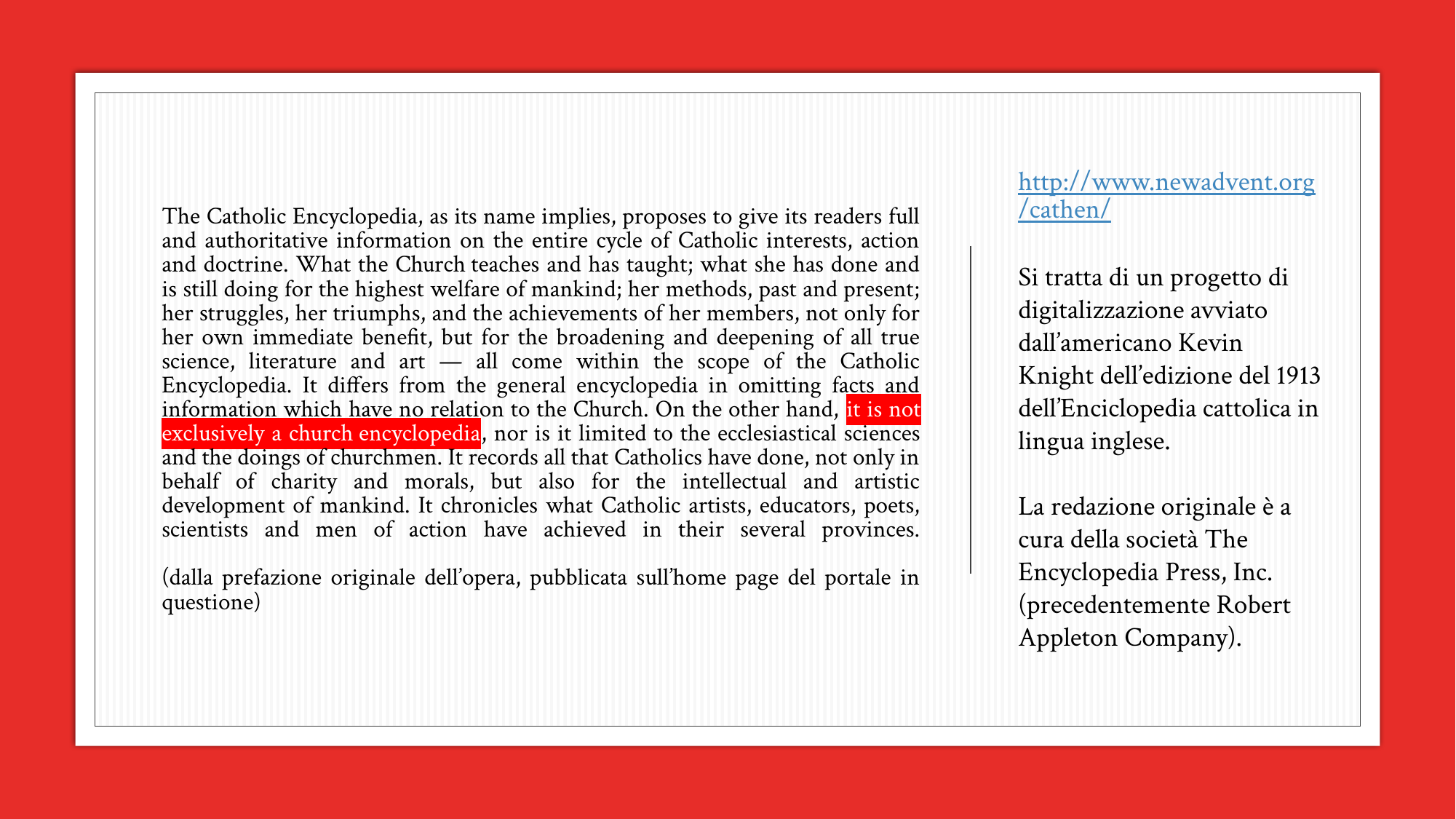

# The Catholic Encyclopedia, as its name implies, proposes to give its readers full and authoritative information on the entire cycle of Catholic interests, action and doctrine. What the Church teaches and has taught; what she has done and is still doing for the highest welfare of mankind; her methods, past and present; her struggles, her triumphs, and the achievements of her members, not only for her own immediate benefit, but for the broadening and deepening of all true science, literature and art — all come within the scope of the Catholic Encyclopedia. It differs from the general encyclopedia in omitting facts and information which have no relation to the Church. On the other hand, it is not exclusively a church encyclopedia, nor is it limited to the ecclesiastical sciences and the doings of churchmen. It records all that Catholics have done, not only in behalf of charity and morals, but also for the intellectual and artistic development of mankind. It chronicles what Catholic artists, educators, poets, scientists and men of action have achieved in their several provinces. (dalla prefazione originale dell’opera, pubblicata sull’home page del portale in questione)
http://www.newadvent.org/cathen/

Si tratta di un progetto di digitalizzazione avviato dall’americano Kevin Knight dell’edizione del 1913 dell’Enciclopedia cattolica in lingua inglese.

La redazione originale è a cura della società The Encyclopedia Press, Inc. (precedentemente Robert Appleton Company).